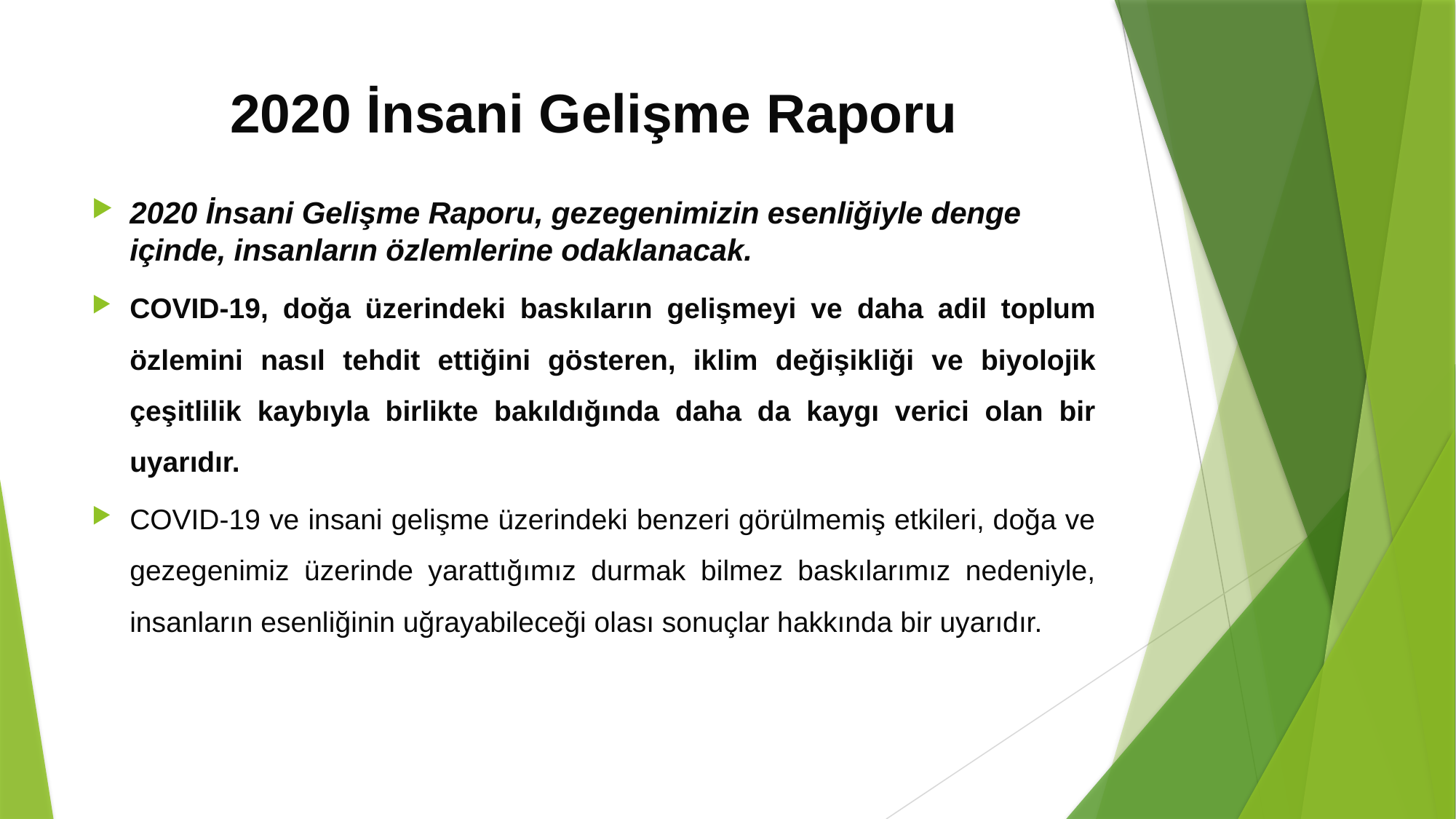

# 2020 İnsani Gelişme Raporu
2020 İnsani Gelişme Raporu, gezegenimizin esenliğiyle denge içinde, insanların özlemlerine odaklanacak.
COVID-19, doğa üzerindeki baskıların gelişmeyi ve daha adil toplum özlemini nasıl tehdit ettiğini gösteren, iklim değişikliği ve biyolojik çeşitlilik kaybıyla birlikte bakıldığında daha da kaygı verici olan bir uyarıdır.
COVID-19 ve insani gelişme üzerindeki benzeri görülmemiş etkileri, doğa ve gezegenimiz üzerinde yarattığımız durmak bilmez baskılarımız nedeniyle, insanların esenliğinin uğrayabileceği olası sonuçlar hakkında bir uyarıdır.